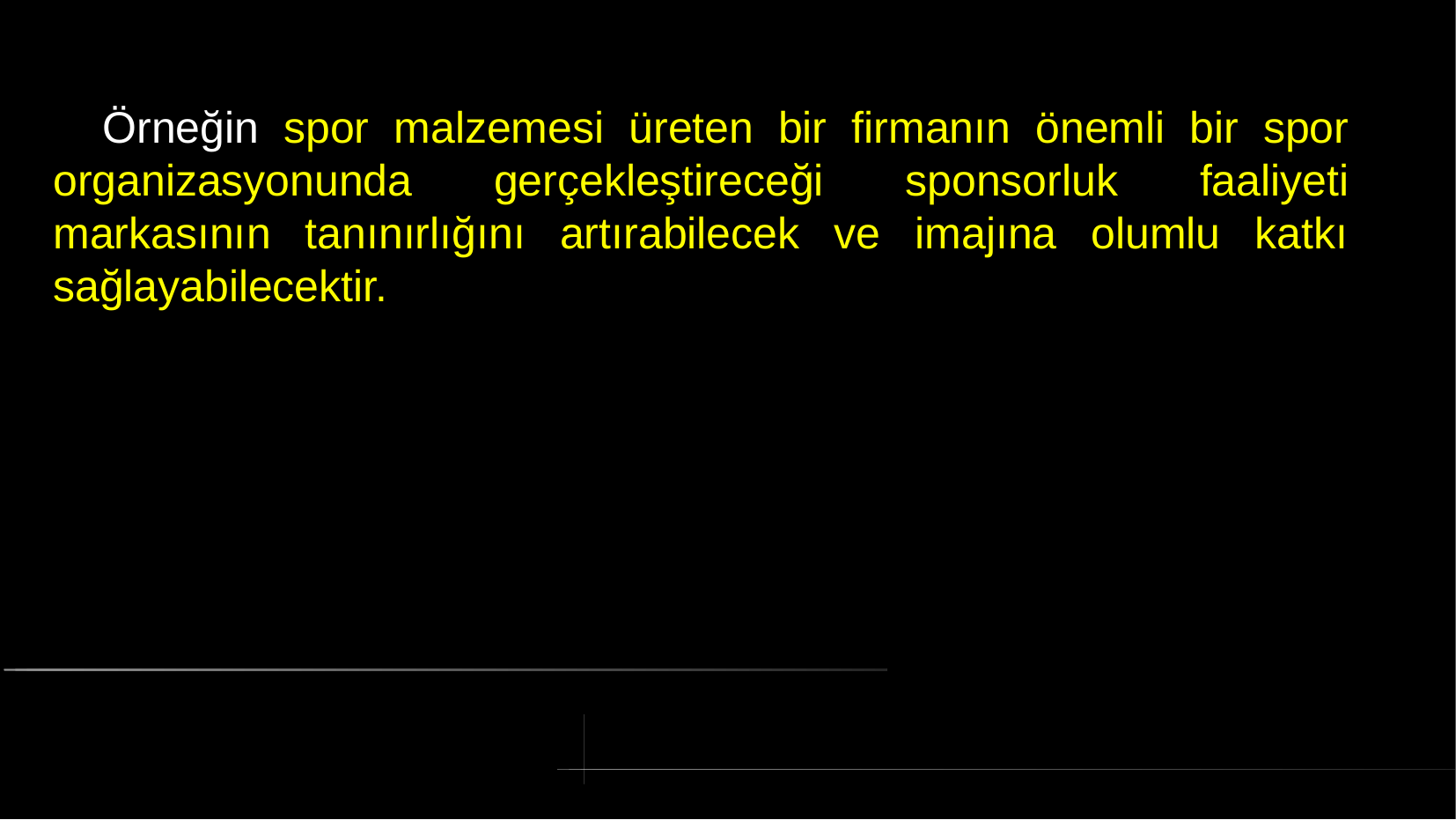

# Örneğin spor malzemesi üreten bir firmanın önemli bir spor organizasyonunda gerçekleştireceği sponsorluk faaliyeti markasının tanınırlığını artırabilecek ve imajına olumlu katkı sağlayabilecektir.